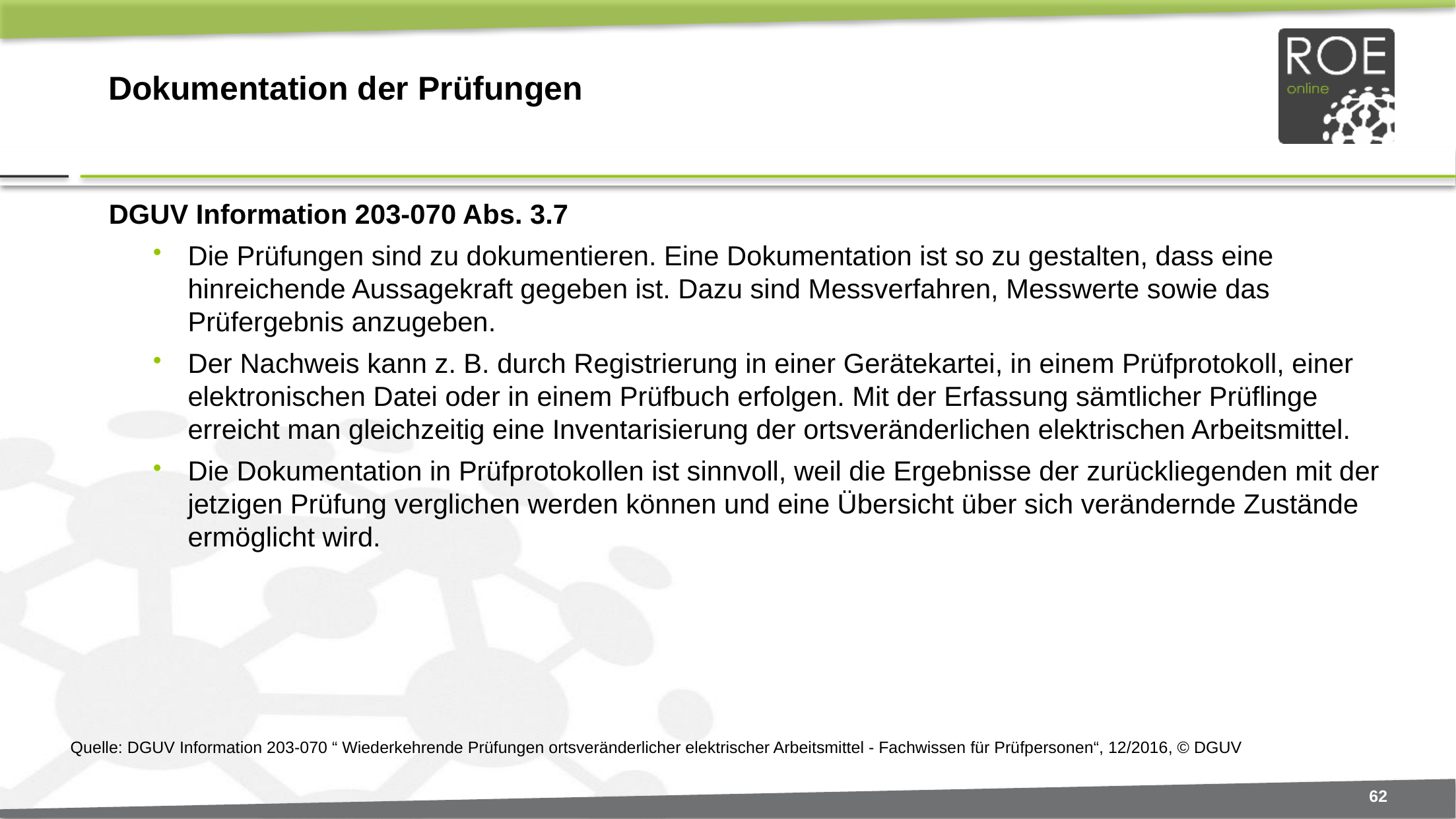

# Dokumentation der Prüfungen
DGUV Information 203-070 Abs. 3.7
Die Prüfungen sind zu dokumentieren. Eine Dokumentation ist so zu gestalten, dass eine hinreichende Aussagekraft gegeben ist. Dazu sind Messverfahren, Messwerte sowie das Prüfergebnis anzugeben.
Der Nachweis kann z. B. durch Registrierung in einer Gerätekartei, in einem Prüfprotokoll, einer elektronischen Datei oder in einem Prüfbuch erfolgen. Mit der Erfassung sämtlicher Prüflinge erreicht man gleichzeitig eine Inventarisierung der ortsveränderlichen elektrischen Arbeitsmittel.
Die Dokumentation in Prüfprotokollen ist sinnvoll, weil die Ergebnisse der zurückliegenden mit der jetzigen Prüfung verglichen werden können und eine Übersicht über sich verändernde Zustände ermöglicht wird.

Quelle: DGUV Information 203-070 “ Wiederkehrende Prüfungen ortsveränderlicher elektrischer Arbeitsmittel - Fachwissen für Prüfpersonen“, 12/2016, © DGUV
62